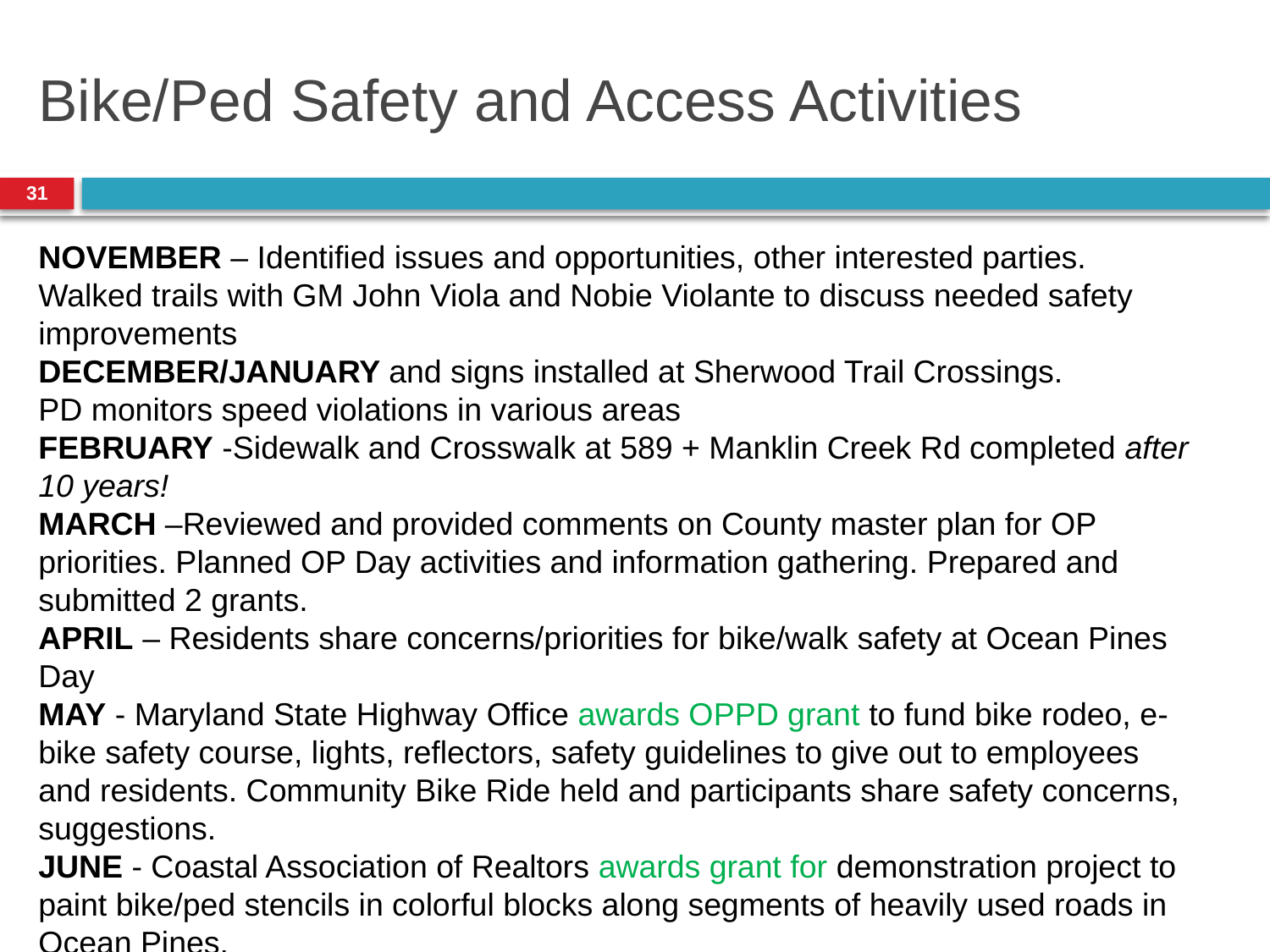

# Bike/Ped Safety and Access Activities
31
NOVEMBER – Identified issues and opportunities, other interested parties. Walked trails with GM John Viola and Nobie Violante to discuss needed safety improvements
DECEMBER/JANUARY and signs installed at Sherwood Trail Crossings.
PD monitors speed violations in various areas
FEBRUARY -Sidewalk and Crosswalk at 589 + Manklin Creek Rd completed after 10 years!
MARCH –Reviewed and provided comments on County master plan for OP priorities. Planned OP Day activities and information gathering. Prepared and submitted 2 grants.
APRIL – Residents share concerns/priorities for bike/walk safety at Ocean Pines Day
MAY - Maryland State Highway Office awards OPPD grant to fund bike rodeo, e-bike safety course, lights, reflectors, safety guidelines to give out to employees and residents. Community Bike Ride held and participants share safety concerns, suggestions.
JUNE - Coastal Association of Realtors awards grant for demonstration project to paint bike/ped stencils in colorful blocks along segments of heavily used roads in Ocean Pines.
SUMMER – Distribute lights, reflectors, safety info to summer workers through Chamber and to residents at Farmers Markets and other events.
FALL – Conduct Bike Rodeo and E-Bike Safety Education Course working with Ocean Pines Recreation and Police Departments.  Plan Demonstration Project to Mark Bike/Ped Lanes.